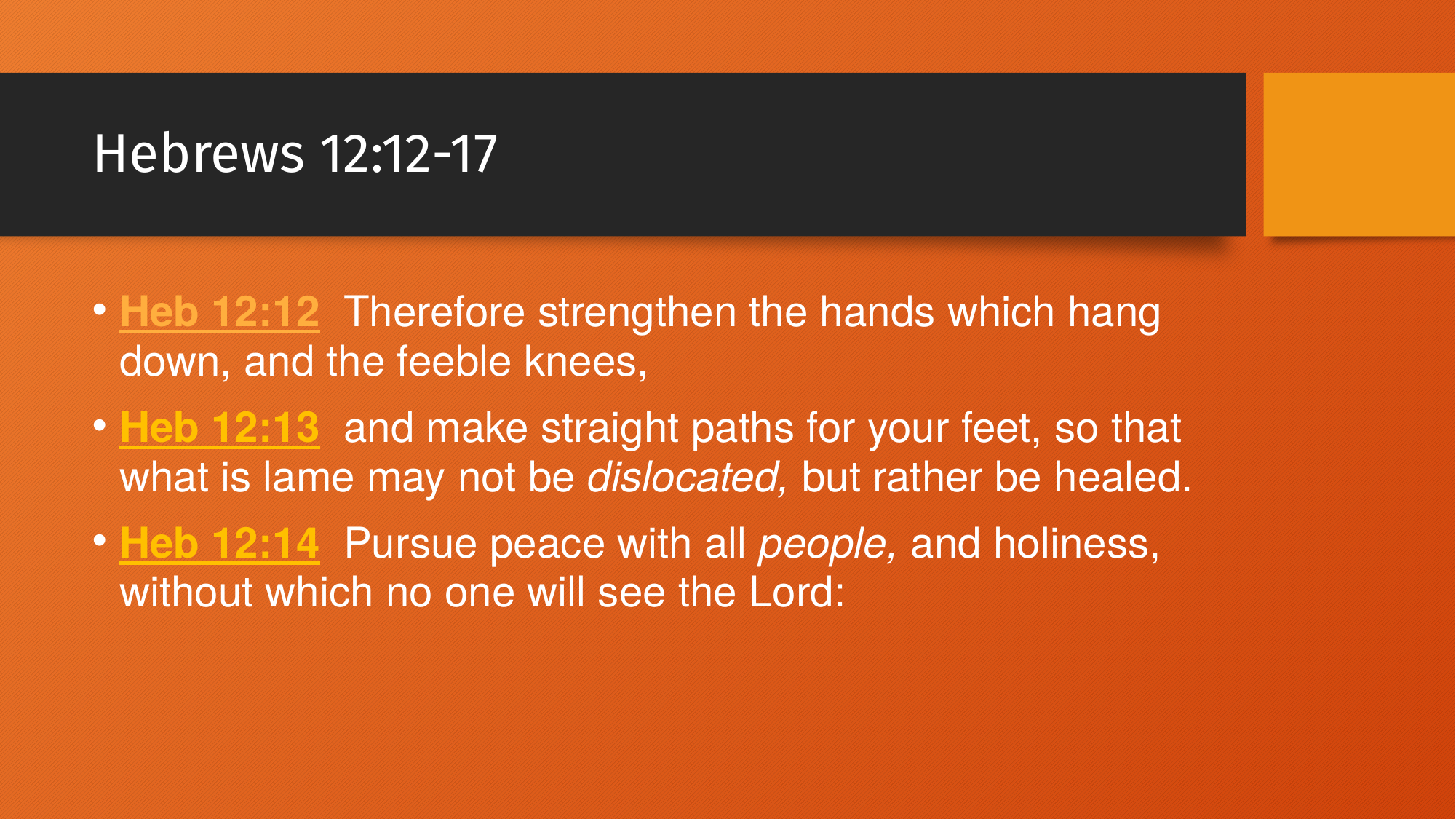

# Hebrews 12:12-17
Heb 12:12  Therefore strengthen the hands which hang down, and the feeble knees,
Heb 12:13  and make straight paths for your feet, so that what is lame may not be dislocated, but rather be healed.
Heb 12:14  Pursue peace with all people, and holiness, without which no one will see the Lord: